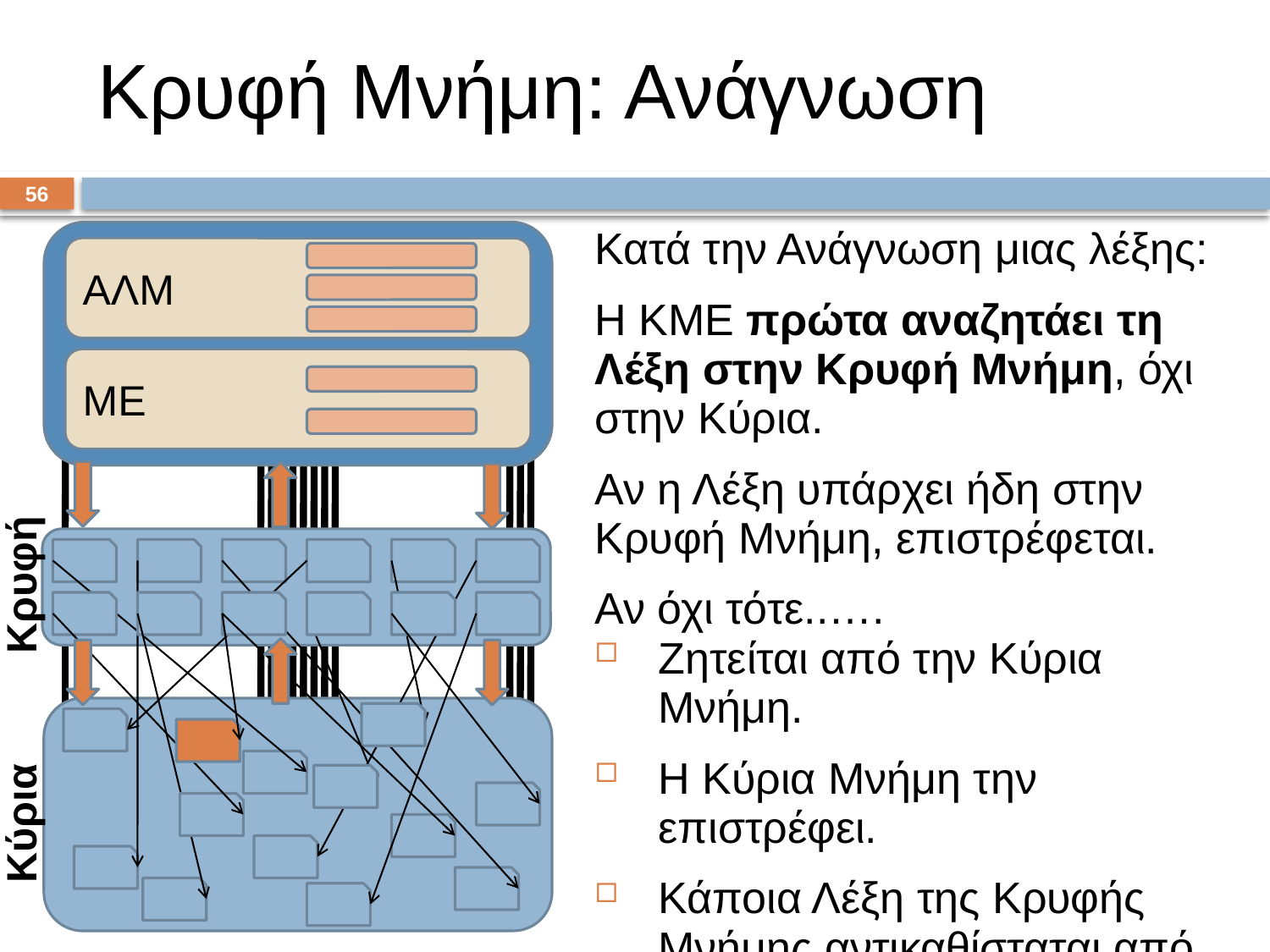

# Κρυφή Μνήμη: Ανάγνωση
56
Κατά την Ανάγνωση μιας λέξης:
Η ΚΜΕ πρώτα αναζητάει τη Λέξη στην Κρυφή Μνήμη, όχι στην Κύρια.
Αν η Λέξη υπάρχει ήδη στην Κρυφή Μνήμη, επιστρέφεται.
Αν όχι τότε..….
Ζητείται από την Κύρια Μνήμη.
Η Κύρια Μνήμη την επιστρέφει.
Κάποια Λέξη της Κρυφής Μνήμης αντικαθίσταται από την νέα.
Η νέα Λέξη επιστρέφεται.

ΑΛΜ

ΜΕ

Κρυφή

Κύρια